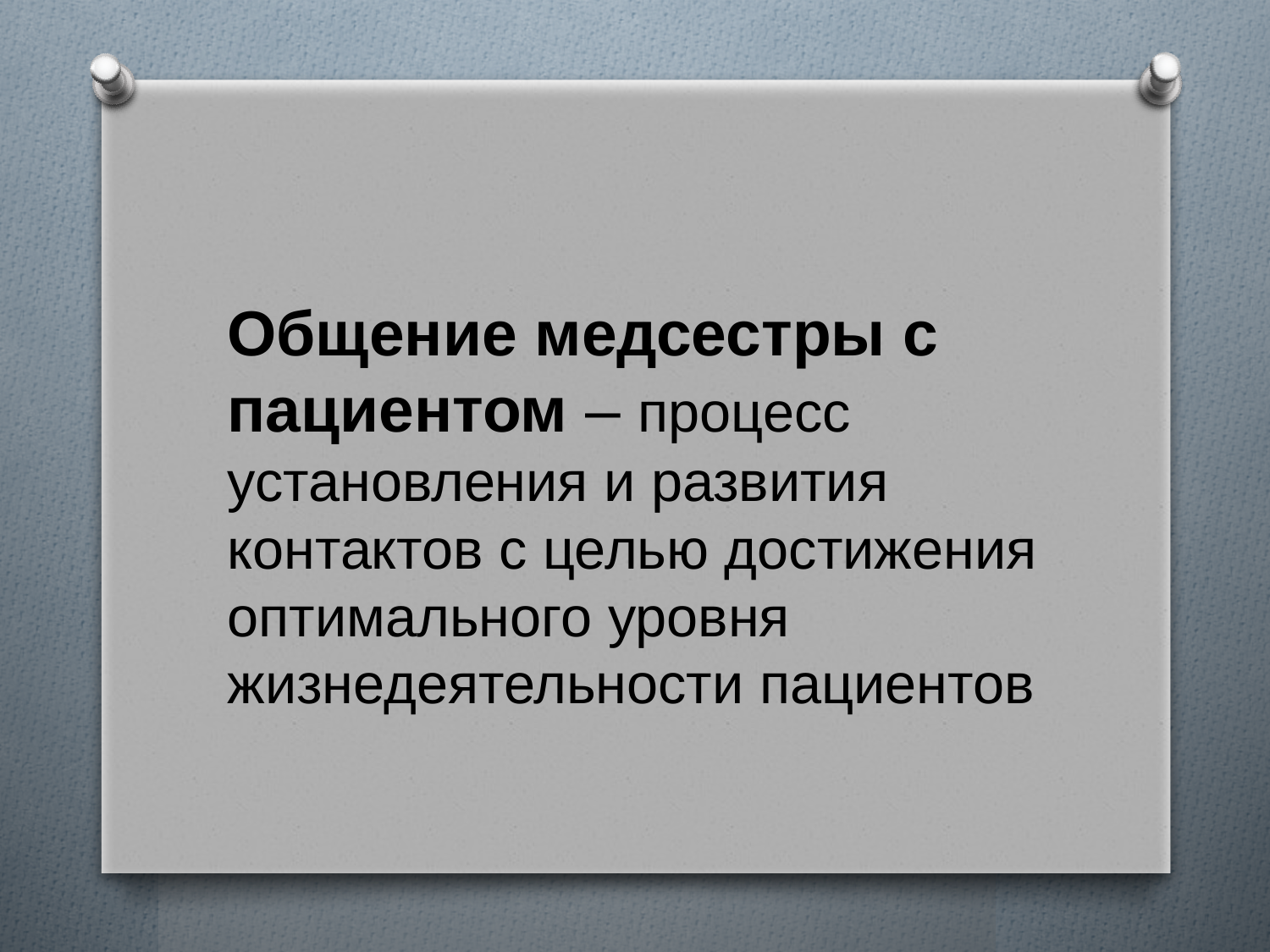

Общение медсестры с пациентом – процесс установления и развития контактов с целью достижения оптимального уровня жизнедеятельности пациентов